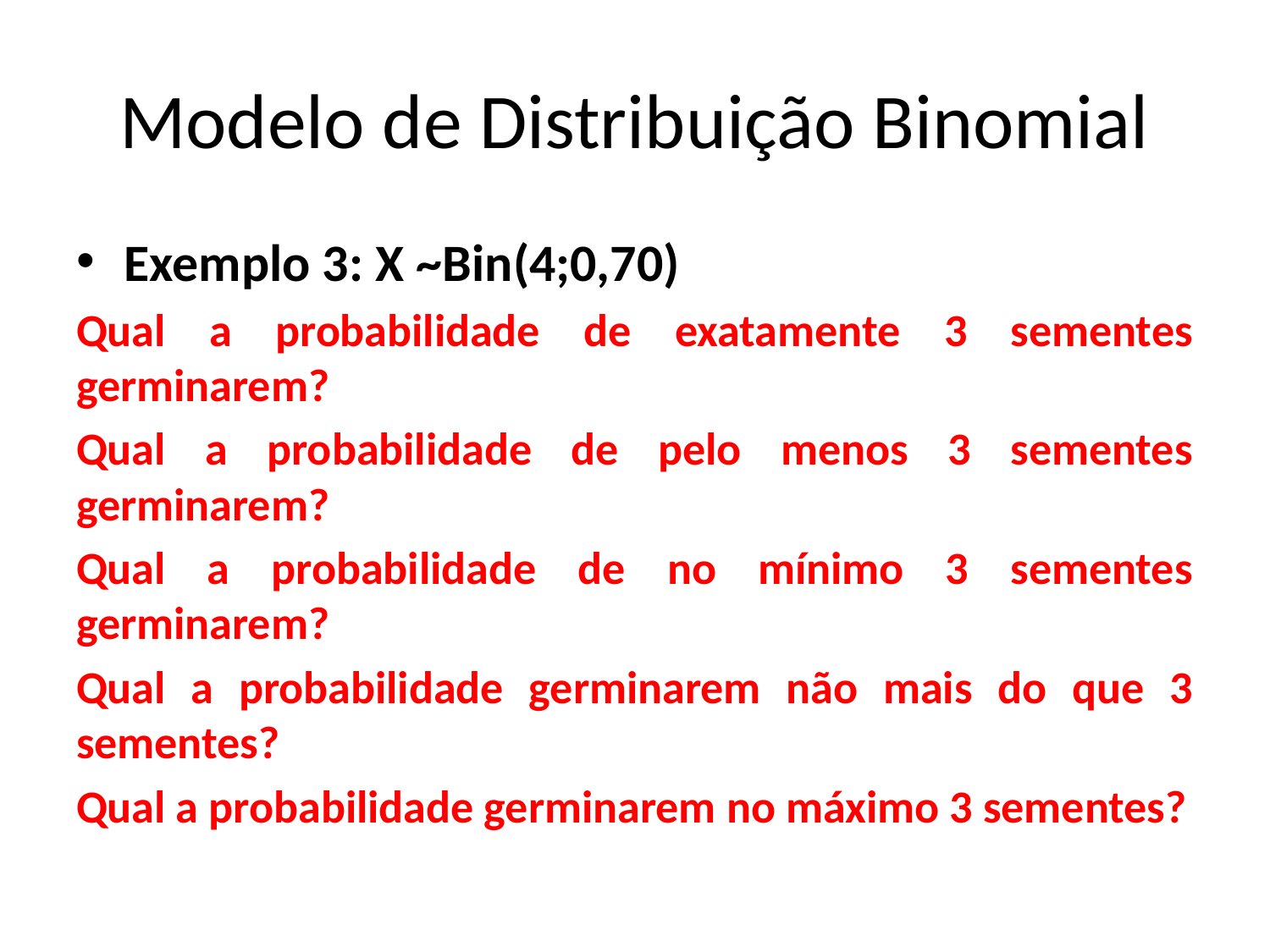

# Modelo de Distribuição Binomial
Exemplo 3: X ~Bin(4;0,70)
Qual a probabilidade de exatamente 3 sementes germinarem?
Qual a probabilidade de pelo menos 3 sementes germinarem?
Qual a probabilidade de no mínimo 3 sementes germinarem?
Qual a probabilidade germinarem não mais do que 3 sementes?
Qual a probabilidade germinarem no máximo 3 sementes?